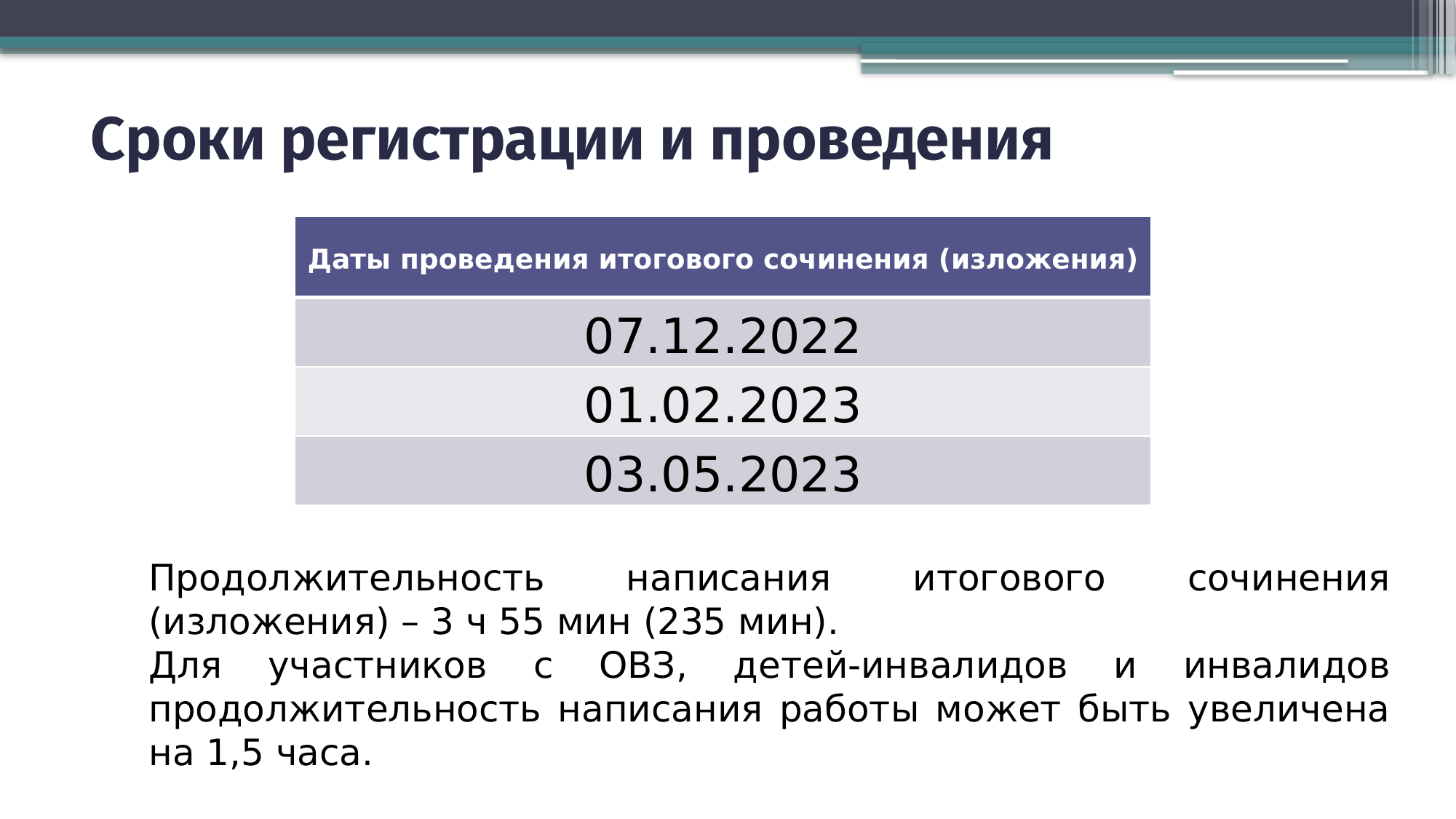

Сроки регистрации и проведения
| Даты проведения итогового сочинения (изложения) |
| --- |
| 07.12.2022 |
| 01.02.2023 |
| 03.05.2023 |

Продолжительность написания итогового сочинения (изложения) – 3 ч 55 мин (235 мин).
Для участников с ОВЗ, детей-инвалидов и инвалидов продолжительность написания работы может быть увеличена на 1,5 часа.